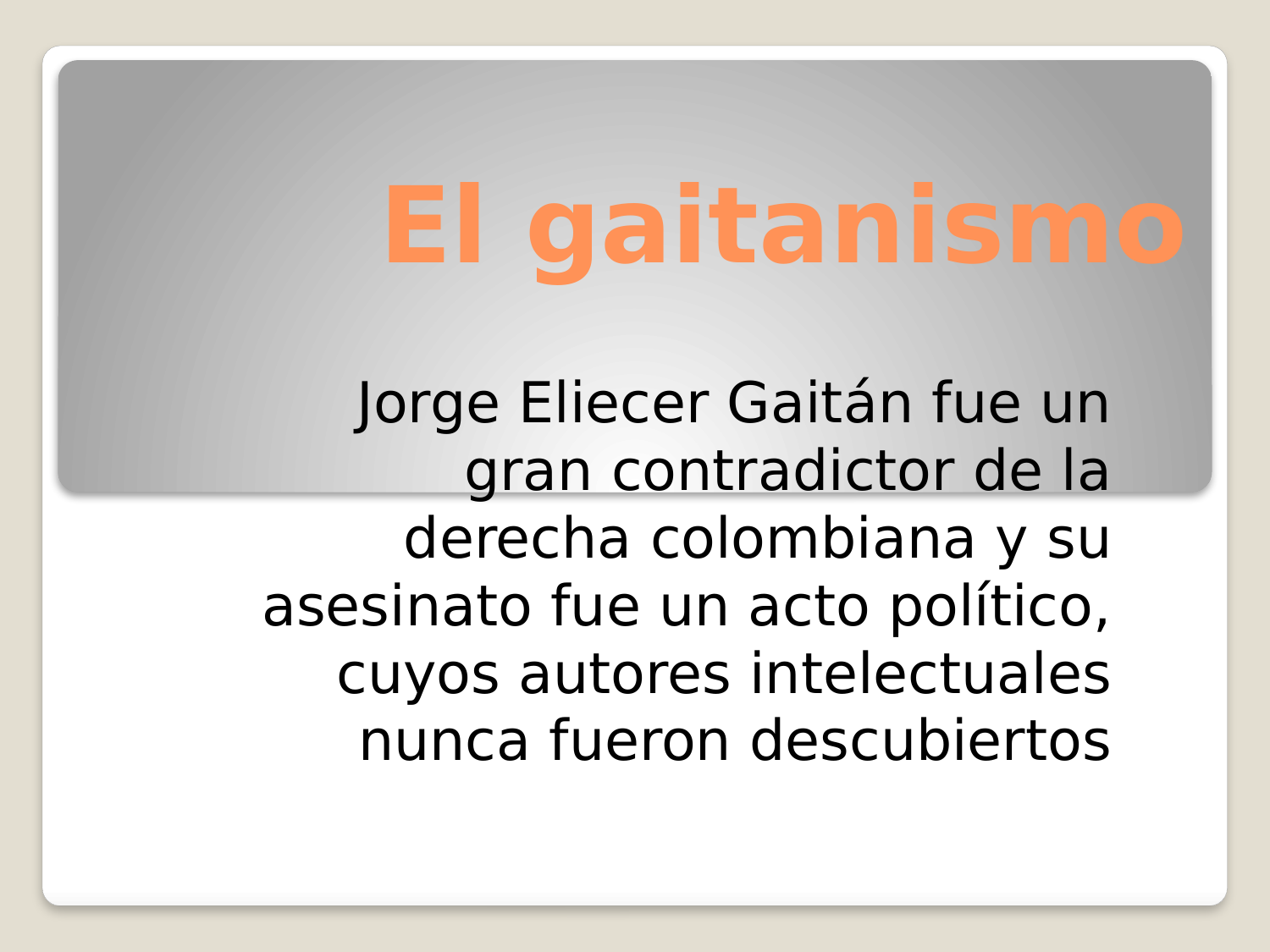

# El gaitanismo
Jorge Eliecer Gaitán fue un gran contradictor de la derecha colombiana y su asesinato fue un acto político, cuyos autores intelectuales nunca fueron descubiertos